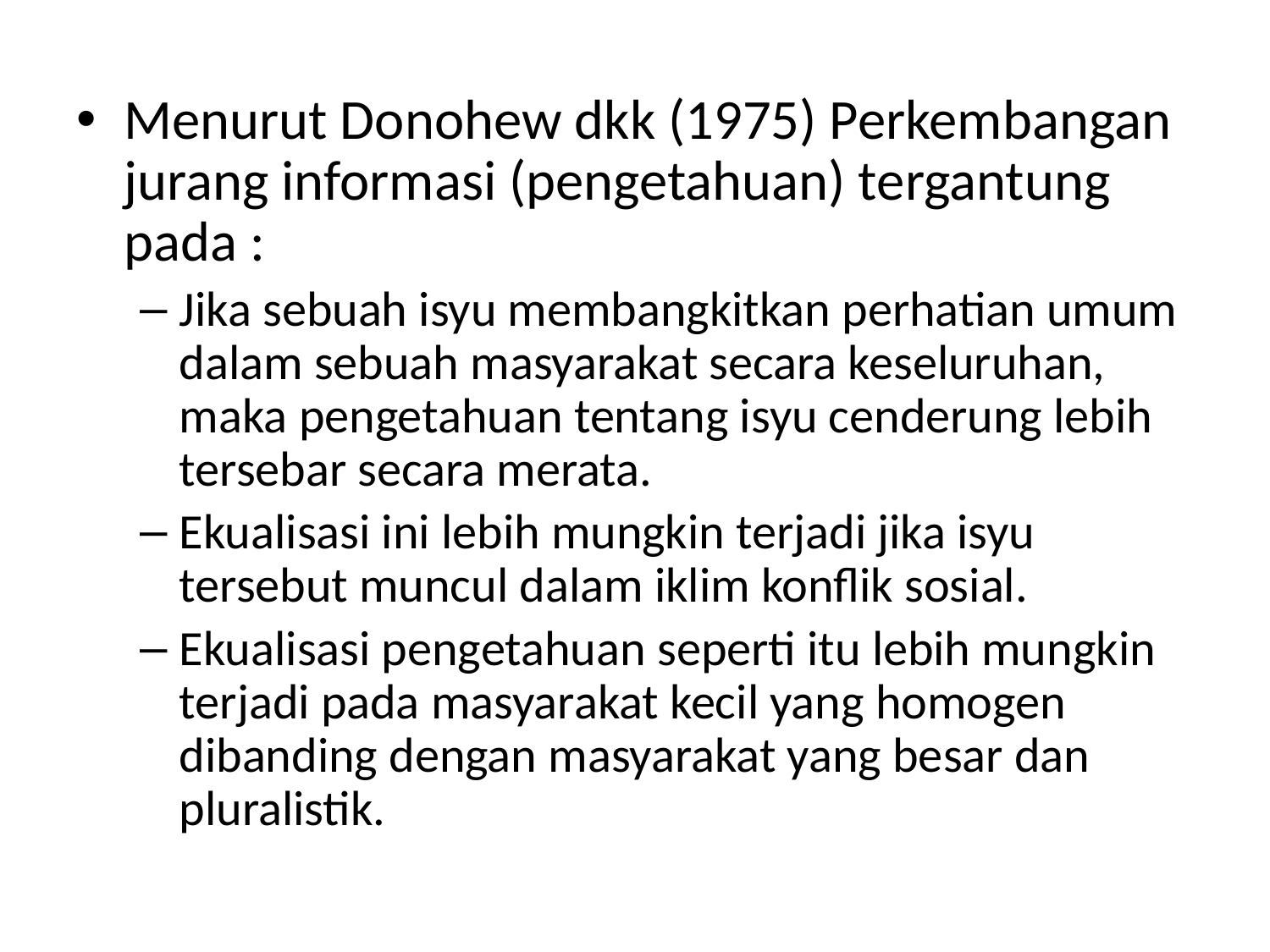

Menurut Donohew dkk (1975) Perkembangan jurang informasi (pengetahuan) tergantung pada :
Jika sebuah isyu membangkitkan perhatian umum dalam sebuah masyarakat secara keseluruhan, maka pengetahuan tentang isyu cenderung lebih tersebar secara merata.
Ekualisasi ini lebih mungkin terjadi jika isyu tersebut muncul dalam iklim konflik sosial.
Ekualisasi pengetahuan seperti itu lebih mungkin terjadi pada masyarakat kecil yang homogen dibanding dengan masyarakat yang besar dan pluralistik.